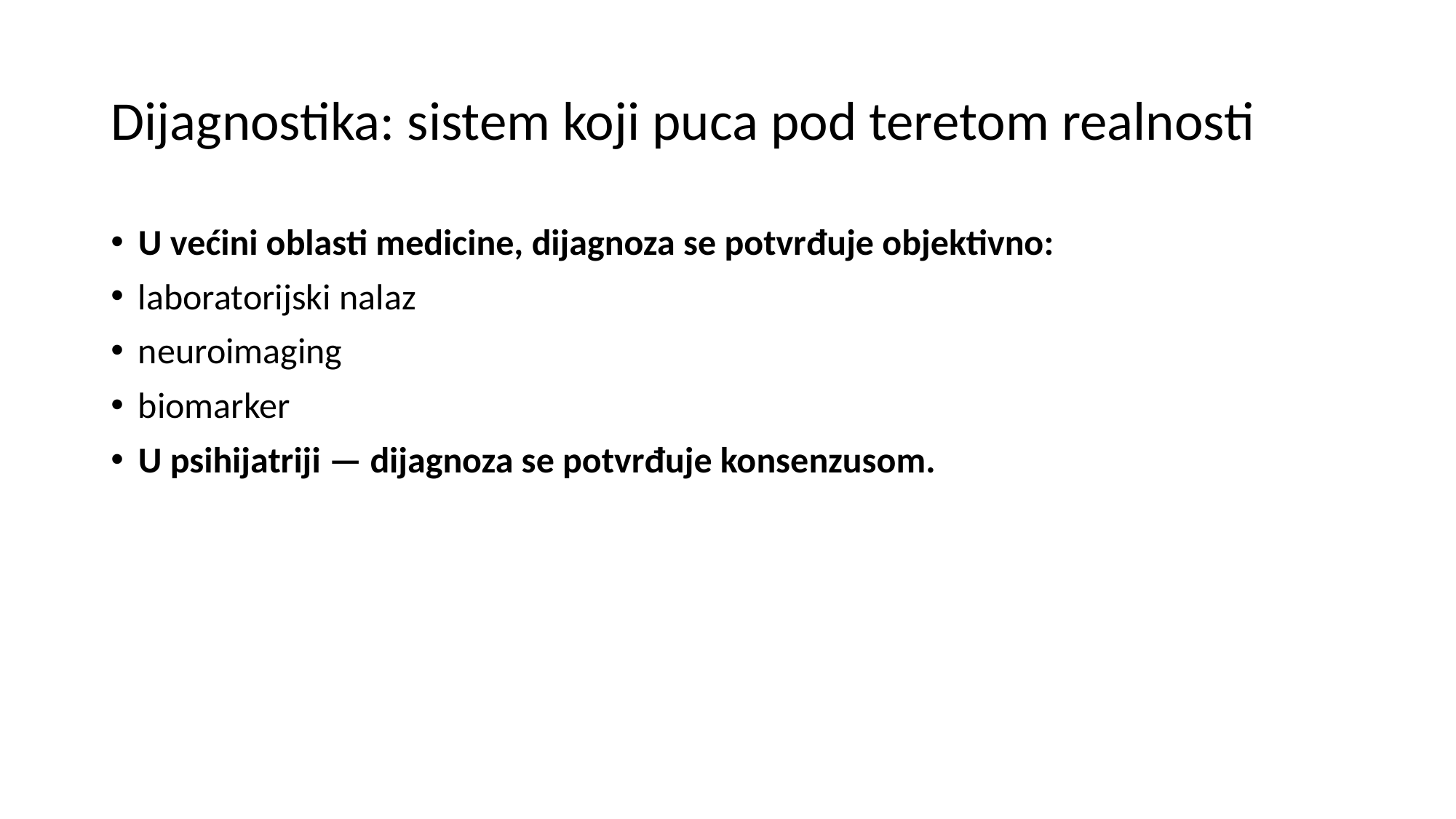

# Dijagnostika: sistem koji puca pod teretom realnosti
U većini oblasti medicine, dijagnoza se potvrđuje objektivno:
laboratorijski nalaz
neuroimaging
biomarker
U psihijatriji — dijagnoza se potvrđuje konsenzusom.